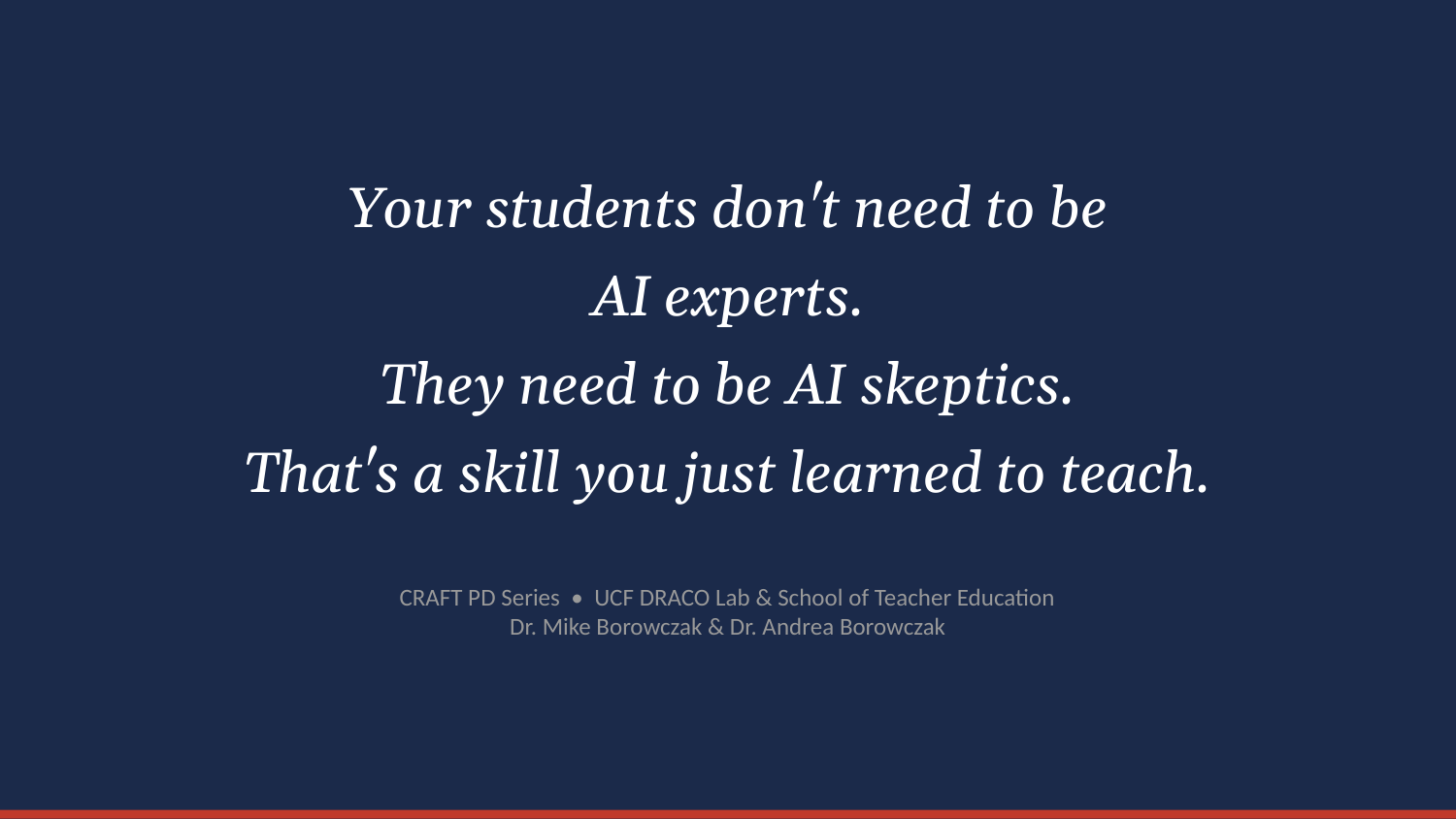

Your students don't need to be
AI experts.
They need to be AI skeptics.
That's a skill you just learned to teach.
CRAFT PD Series  •  UCF DRACO Lab & School of Teacher Education
Dr. Mike Borowczak & Dr. Andrea Borowczak